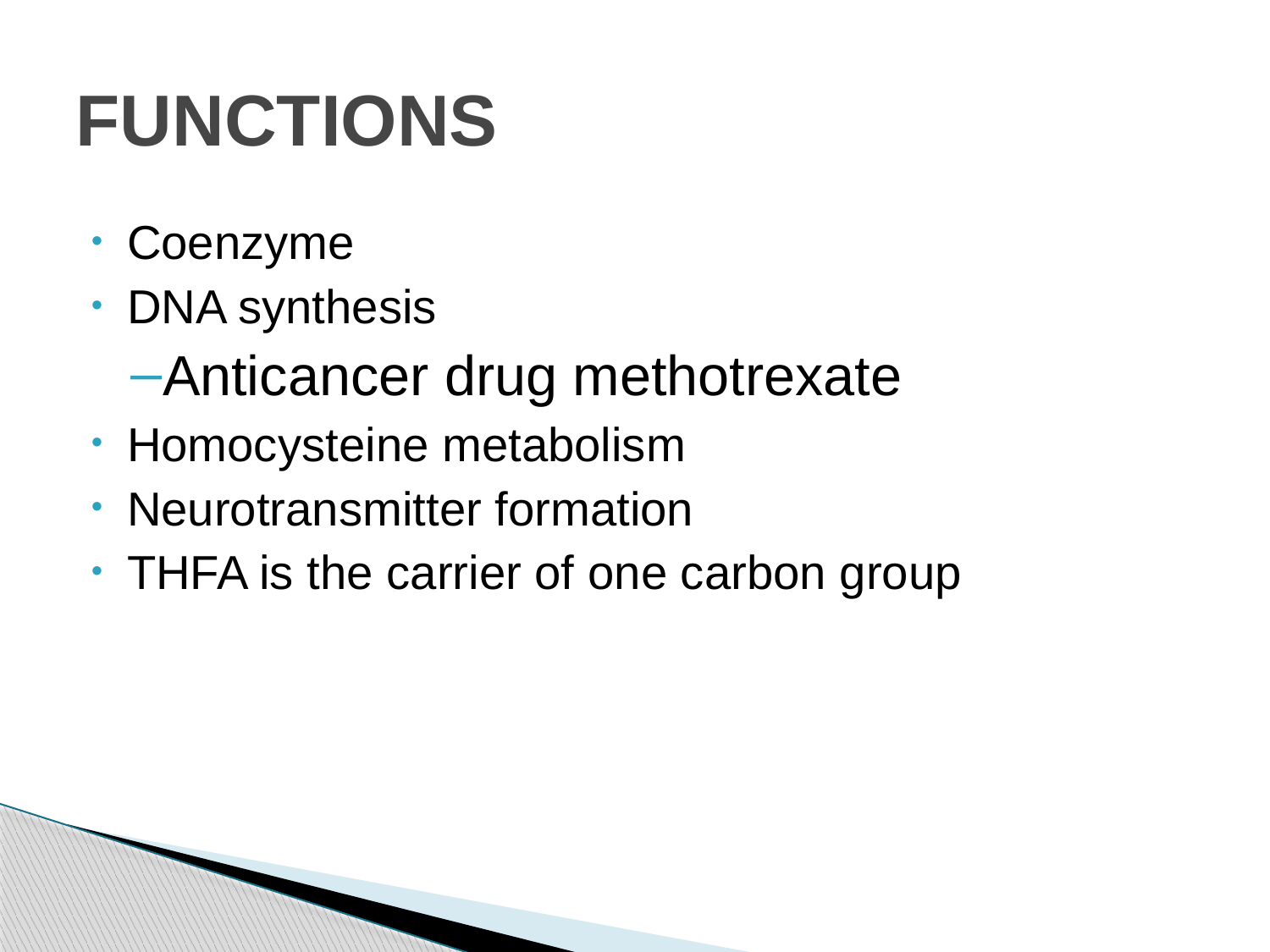

# FUNCTIONS
Coenzyme
DNA synthesis
Anticancer drug methotrexate
Homocysteine metabolism
Neurotransmitter formation
THFA is the carrier of one carbon group